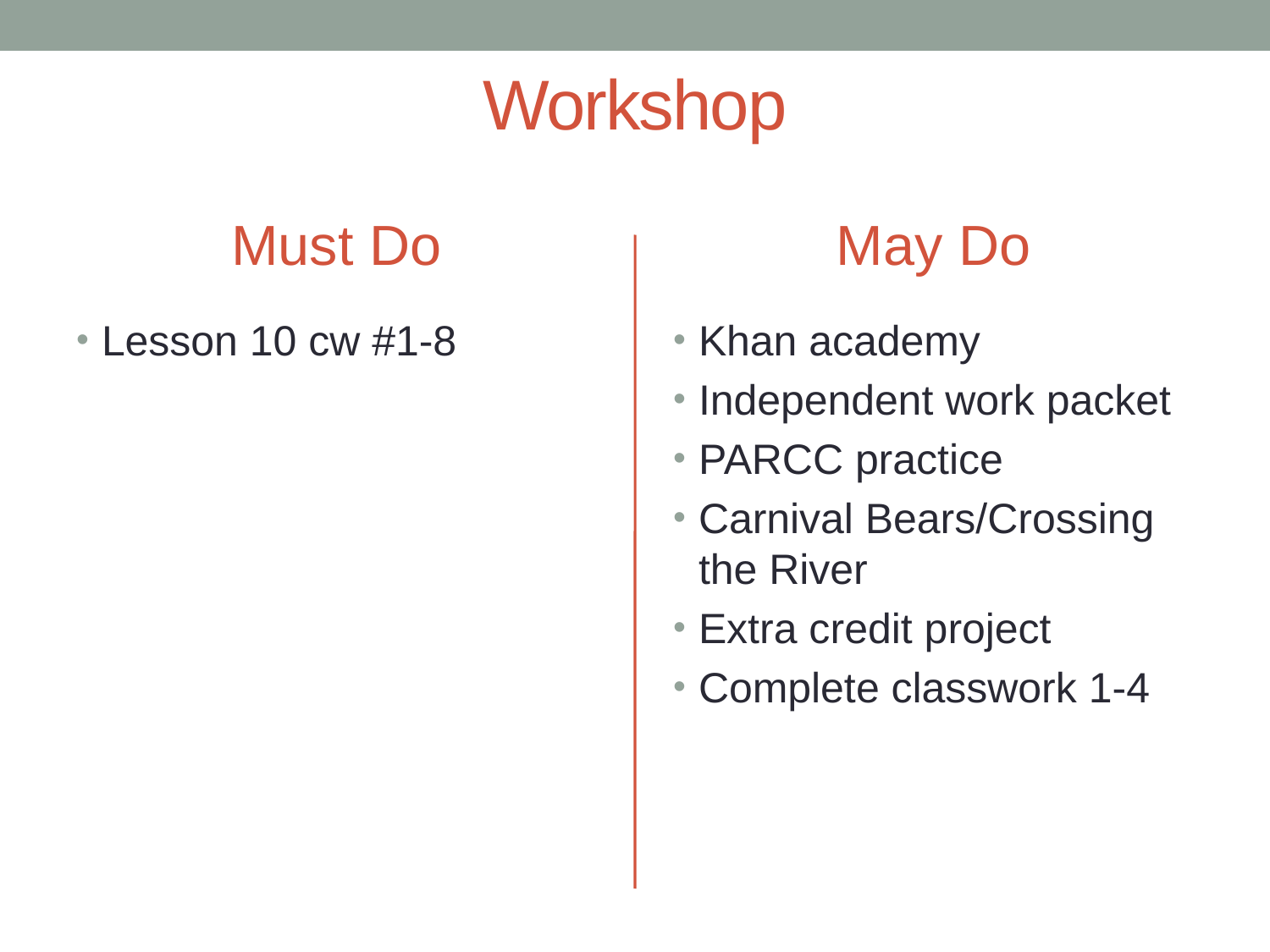

# Workshop
Must Do
May Do
Lesson 10 cw #1-8
Khan academy
Independent work packet
PARCC practice
Carnival Bears/Crossing the River
Extra credit project
Complete classwork 1-4